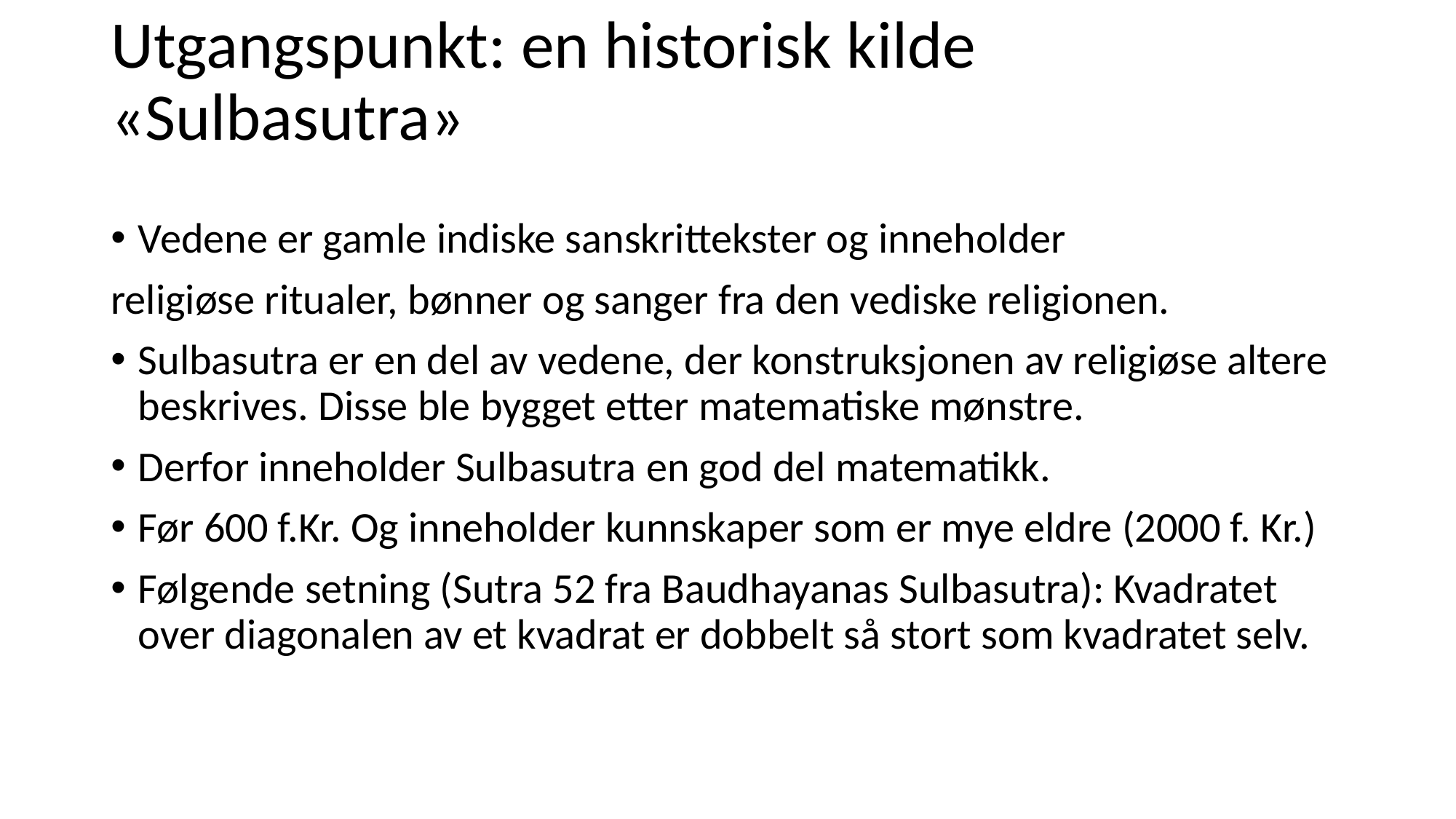

# Utgangspunkt: en historisk kilde «Sulbasutra»

Vedene er gamle indiske sanskrittekster og inneholder
religiøse ritualer, bønner og sanger fra den vediske religionen.
Sulbasutra er en del av vedene, der konstruksjonen av religiøse altere beskrives. Disse ble bygget etter matematiske mønstre.
Derfor inneholder Sulbasutra en god del matematikk.
Før 600 f.Kr. Og inneholder kunnskaper som er mye eldre (2000 f. Kr.)
Følgende setning (Sutra 52 fra Baudhayanas Sulbasutra): Kvadratet over diagonalen av et kvadrat er dobbelt så stort som kvadratet selv.